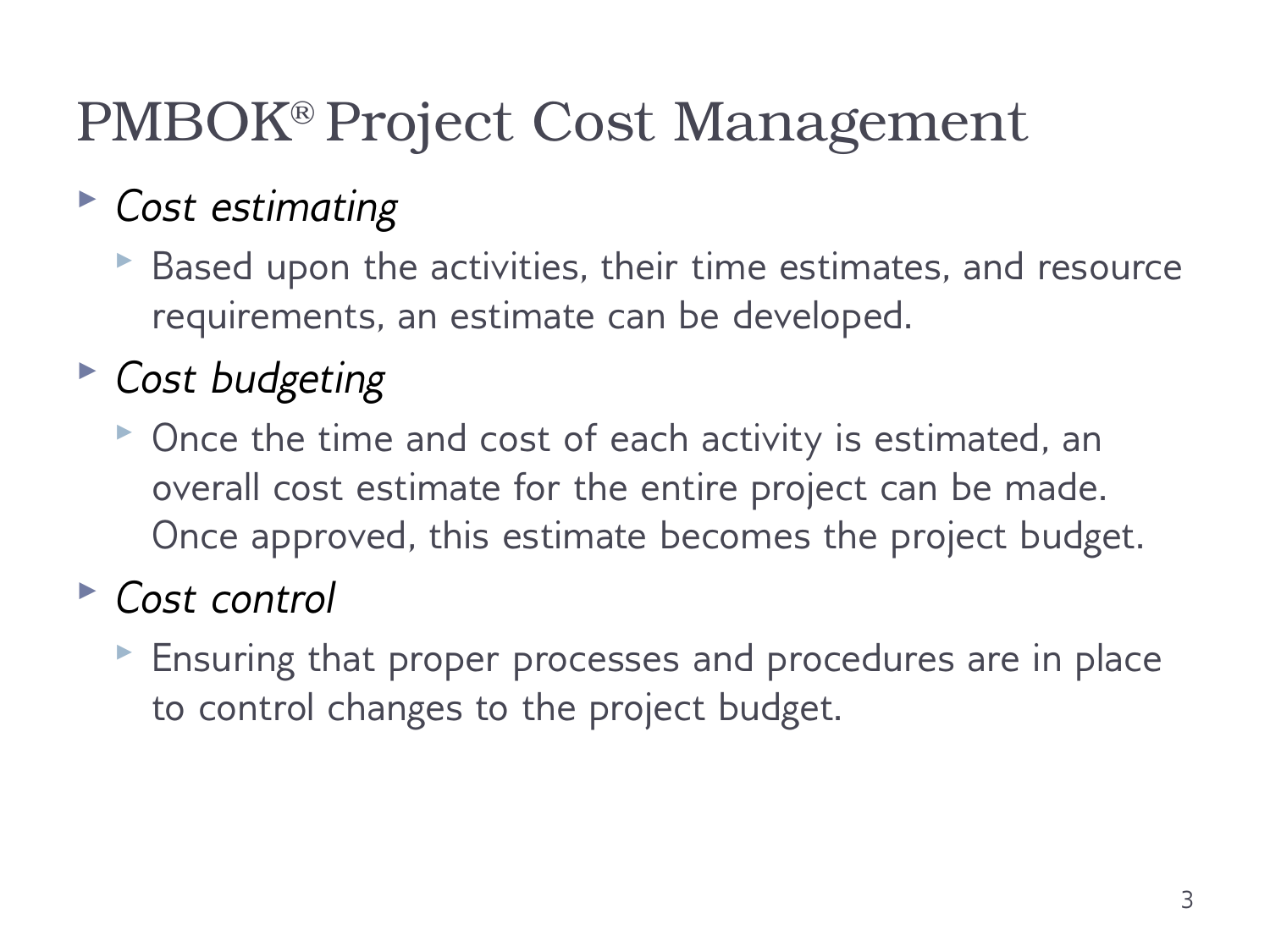

# PMBOK® Project Cost Management
Cost estimating
Based upon the activities, their time estimates, and resource requirements, an estimate can be developed.
Cost budgeting
Once the time and cost of each activity is estimated, an overall cost estimate for the entire project can be made. Once approved, this estimate becomes the project budget.
Cost control
Ensuring that proper processes and procedures are in place to control changes to the project budget.

3